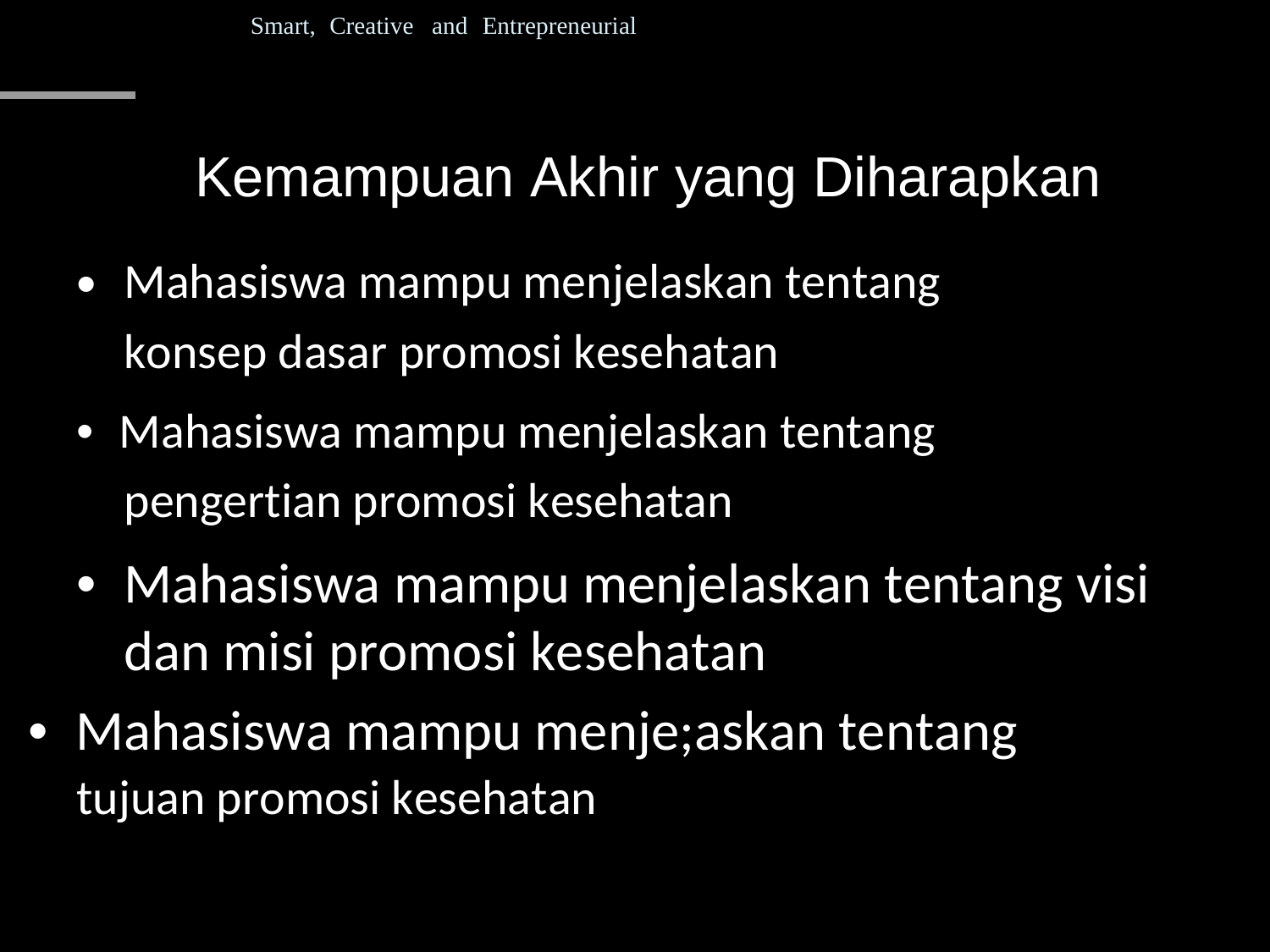

Smart,  Creative  and  Entrepreneurial

Kemampuan Akhir yang Diharapkan
•
Mahasiswa mampu menjelaskan tentang
konsep dasar promosi kesehatan
• Mahasiswa mampu menjelaskan tentang
pengertian promosi kesehatan
•	Mahasiswa mampu menjelaskan tentang visi dan misi promosi kesehatan
• Mahasiswa mampu menje;askan tentang
tujuan promosi kesehatan